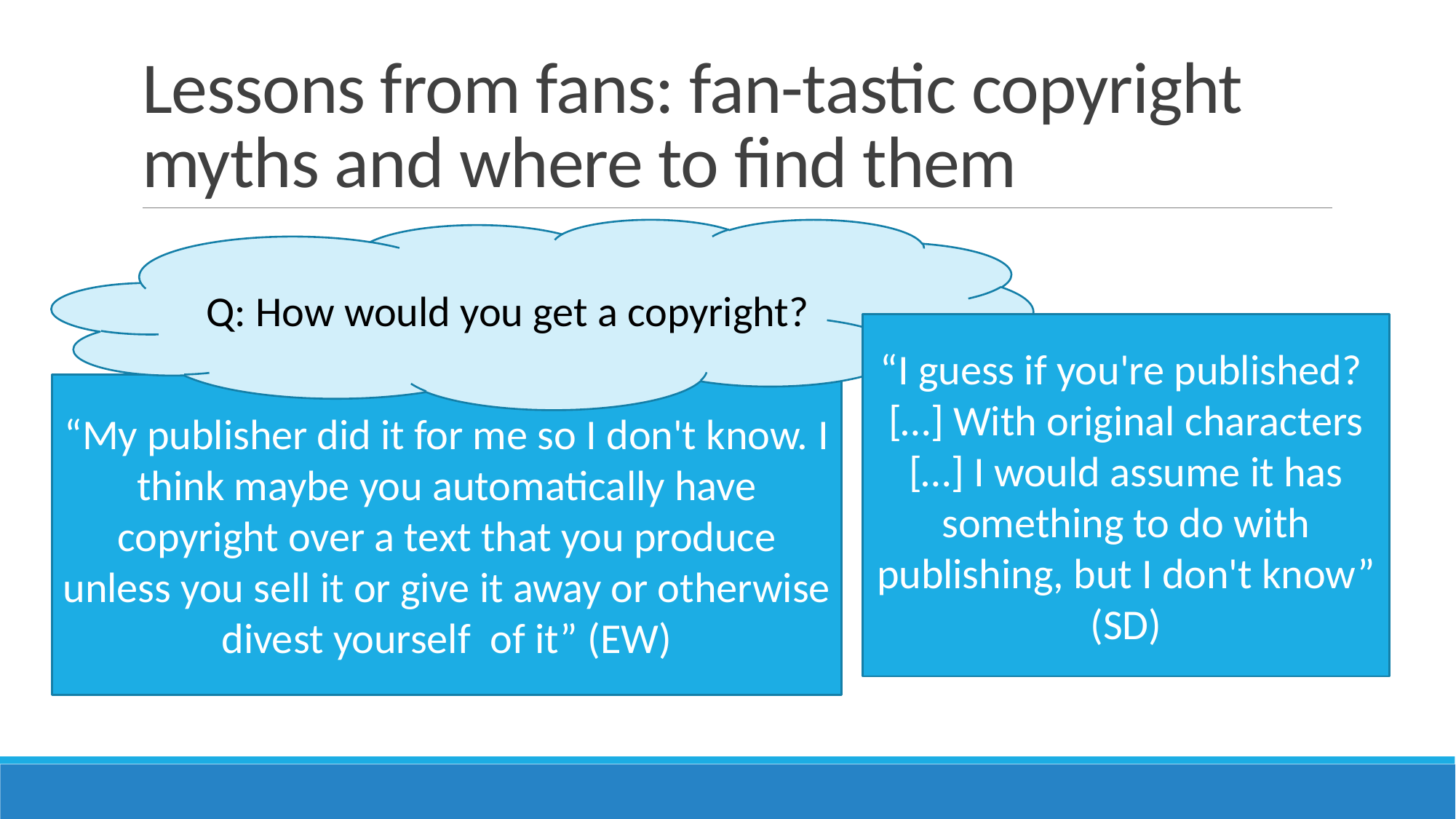

# Lessons from fans: fan-tastic copyright myths and where to find them
Q: How would you get a copyright?
“I guess if you're published?  […] With original characters […] I would assume it has something to do with publishing, but I don't know” (SD)
“My publisher did it for me so I don't know. I think maybe you automatically have copyright over a text that you produce unless you sell it or give it away or otherwise divest yourself  of it” (EW)